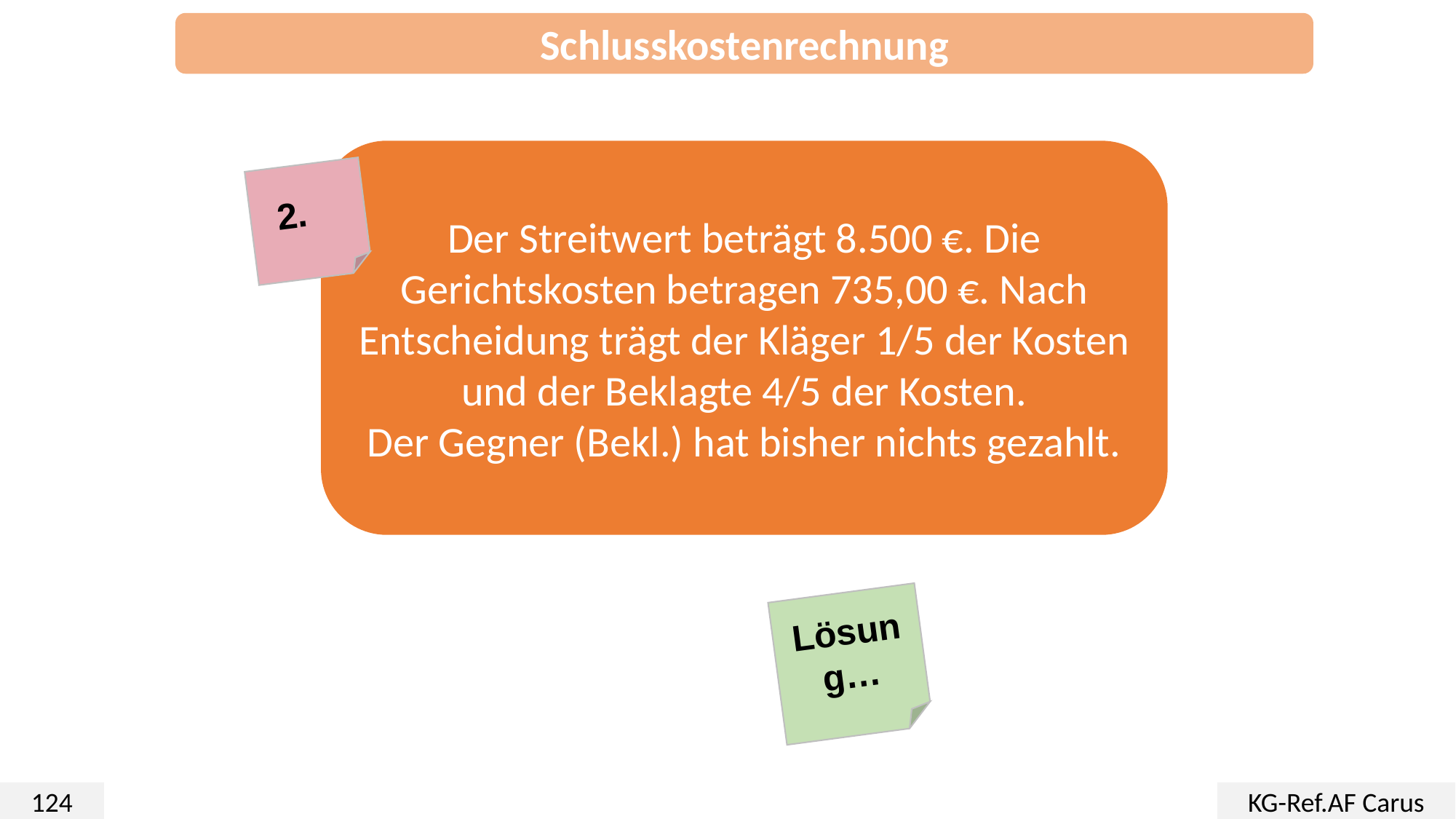

Schlusskostenrechnung
Der Streitwert beträgt 8.500 €. Die Gerichtskosten betragen 735,00 €. Nach Entscheidung trägt der Kläger 1/5 der Kosten und der Beklagte 4/5 der Kosten.
Der Gegner (Bekl.) hat bisher nichts gezahlt.
2.

Lösung…
124
KG-Ref.AF Carus